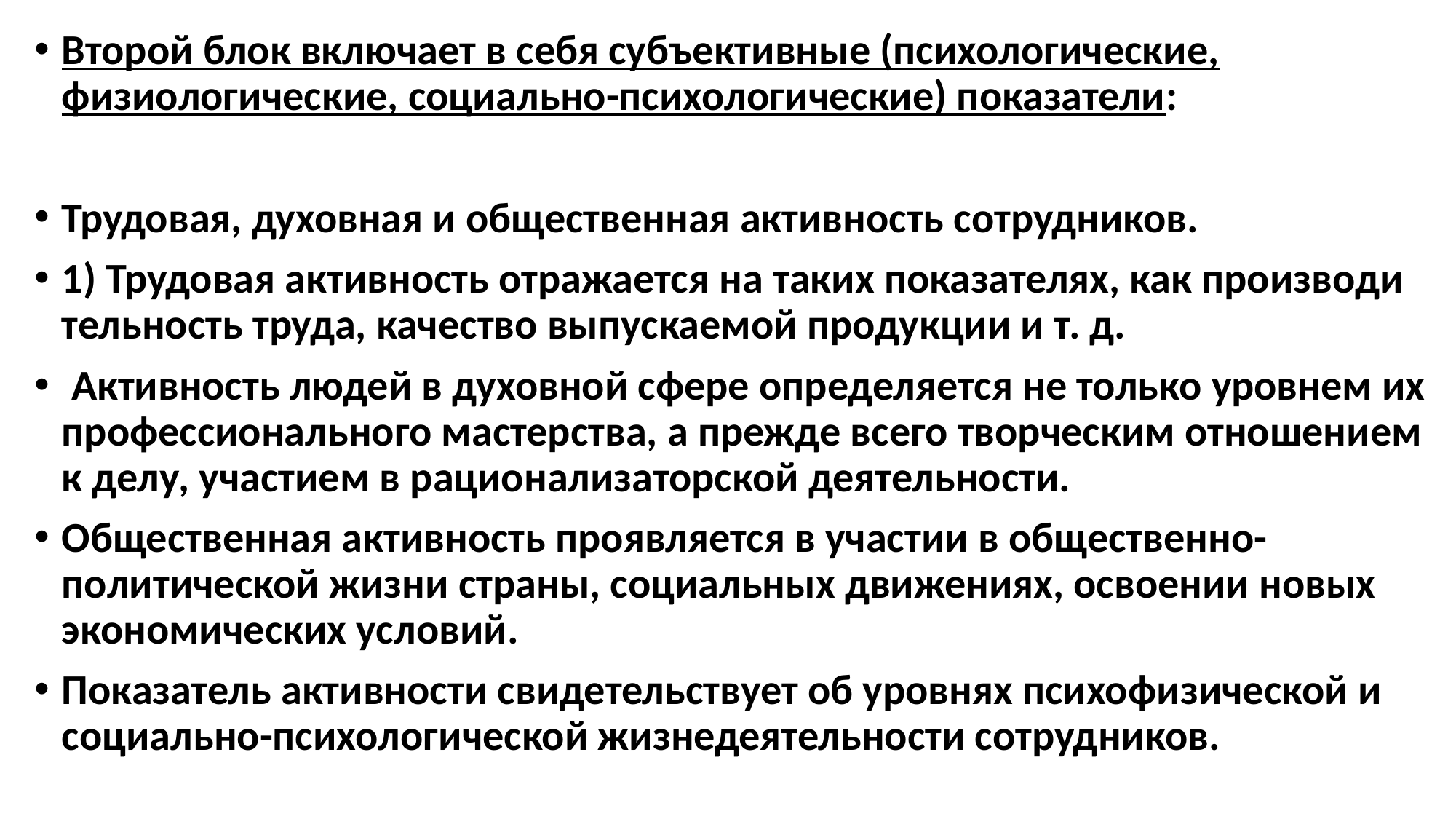

Второй блок включает в себя субъективные (психологические, физиологические, социально-психологические) показатели:

Трудовая, духовная и общественная активность сотрудников.
1) Тру­довая активность отражается на таких показателях, как производи­тельность труда, качество выпускаемой продукции и т. д.
 Активность людей в духовной сфере определяется не только уровнем их профес­сионального мастерства, а прежде всего творческим отношением к делу, участием в рационализаторской деятельности.
Общественная ак­тивность проявляется в участии в общественно-политической жизни страны, социальных движениях, освоении новых экономических ус­ловий.
Показатель активности свидетельствует об уровнях психофи­зической и социально-психологической жизнедеятельности сотруд­ников.